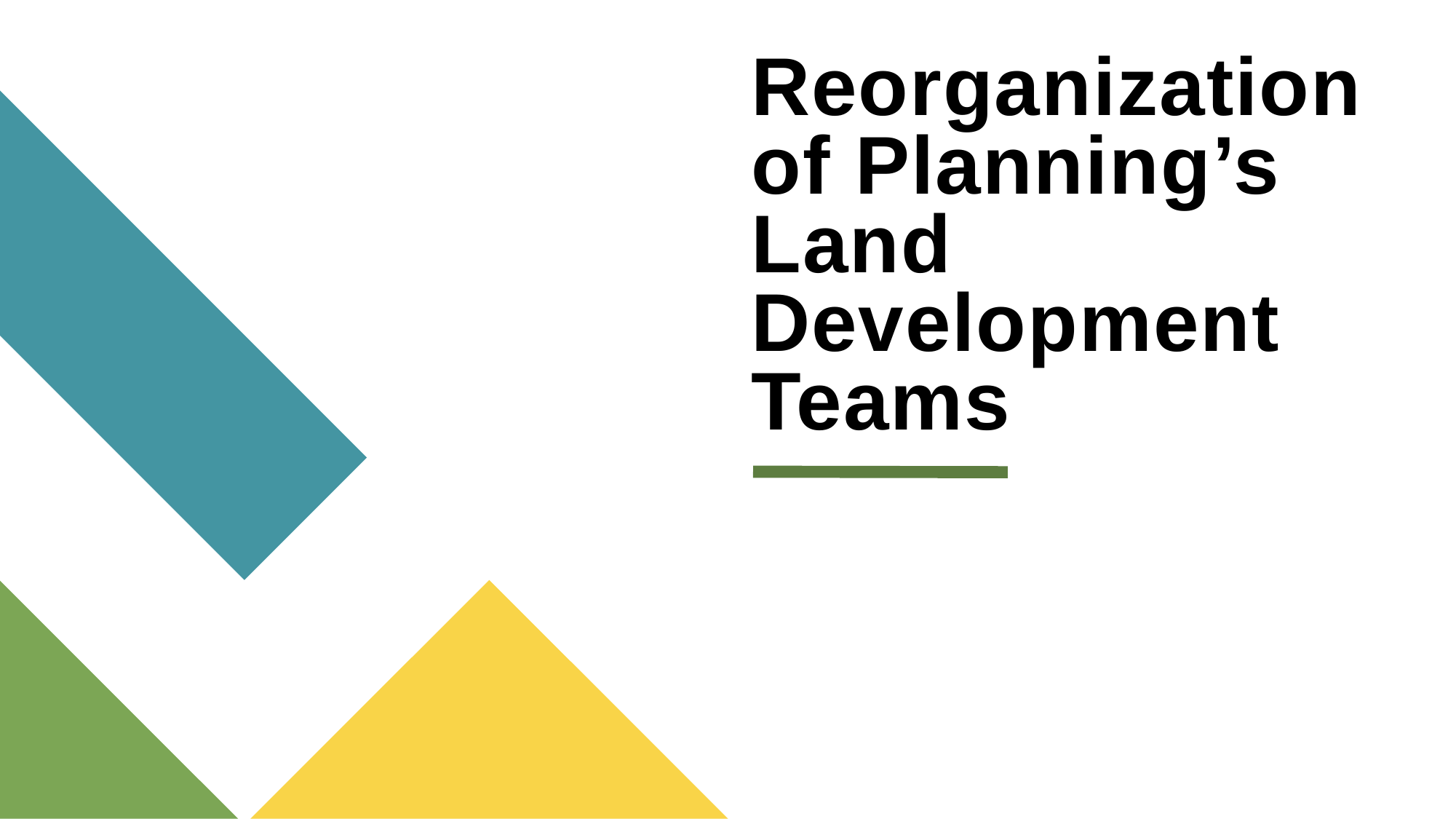

# Reorganization of Planning’s Land Development Teams